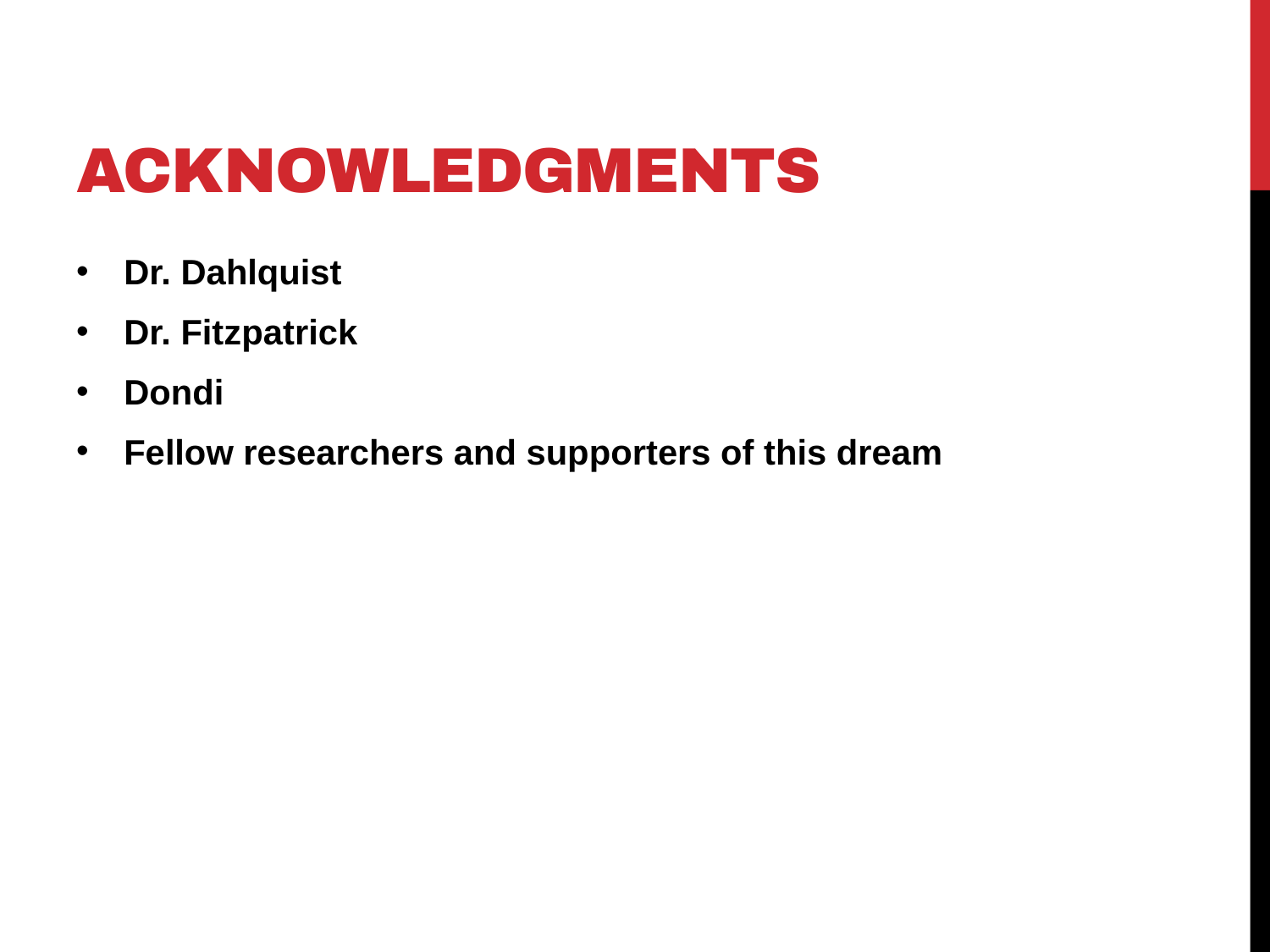

# acknowledgments
Dr. Dahlquist
Dr. Fitzpatrick
Dondi
Fellow researchers and supporters of this dream